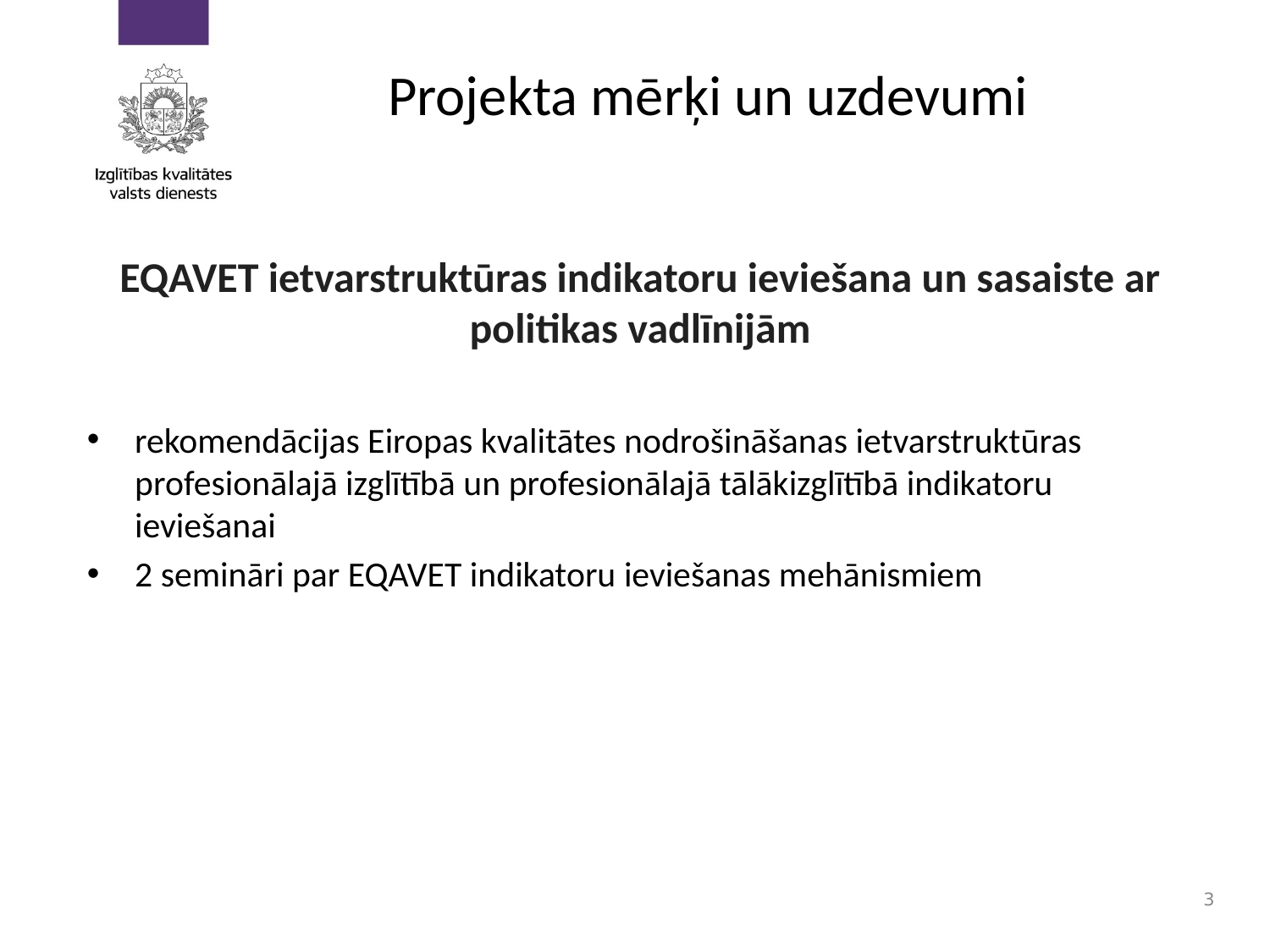

# Projekta mērķi un uzdevumi
EQAVET ietvarstruktūras indikatoru ieviešana un sasaiste ar politikas vadlīnijām

rekomendācijas Eiropas kvalitātes nodrošināšanas ietvarstruktūras profesionālajā izglītībā un profesionālajā tālākizglītībā indikatoru ieviešanai
2 semināri par EQAVET indikatoru ieviešanas mehānismiem

3